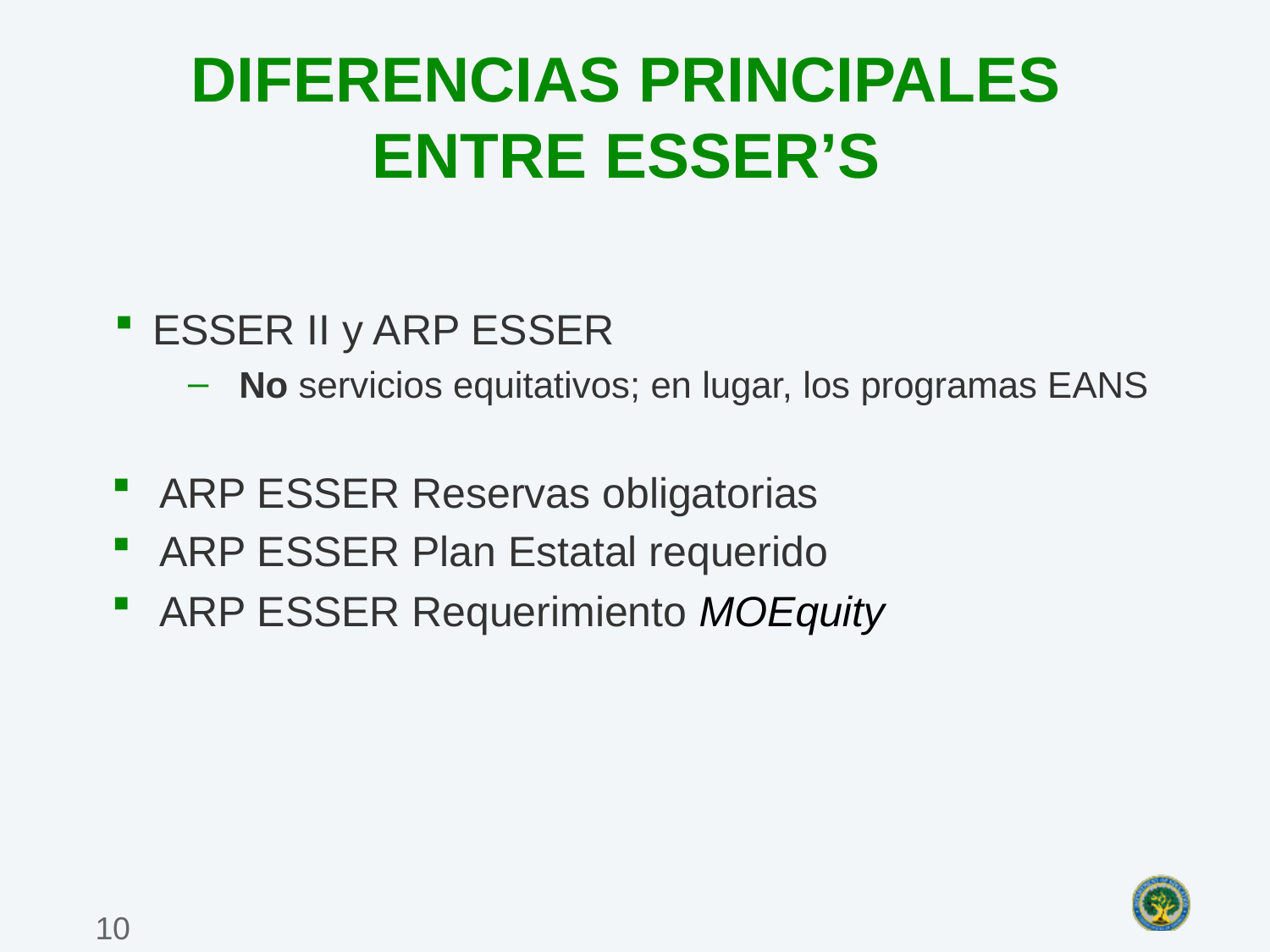

# Diferencias principales ENTRE ESSER’S

ESSER II y ARP ESSER
 No servicios equitativos; en lugar, los programas EANS

ARP ESSER Reservas obligatorias
ARP ESSER Plan Estatal requerido
ARP ESSER Requerimiento MOEquity
10